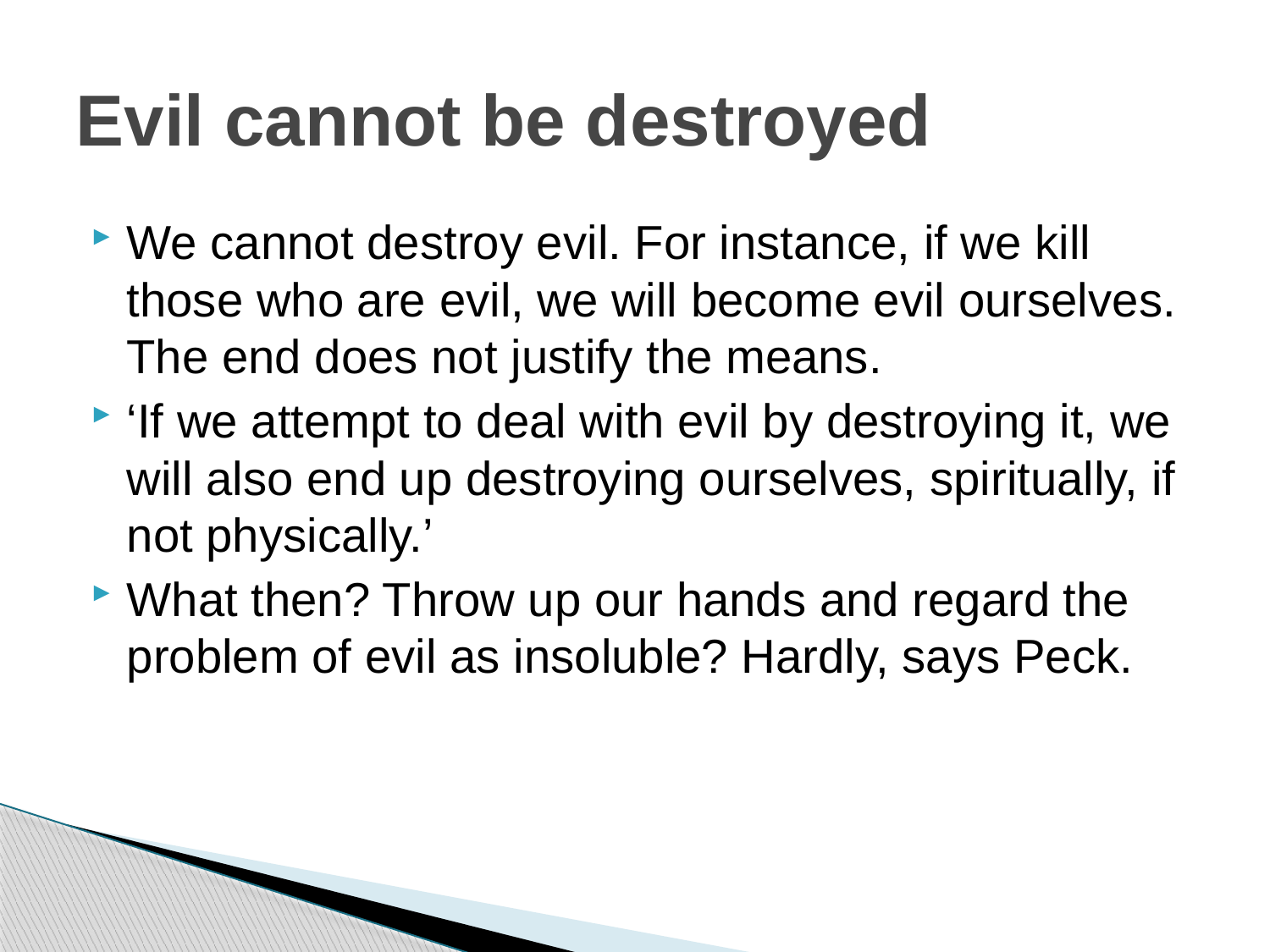

# Evil cannot be destroyed
We cannot destroy evil. For instance, if we kill those who are evil, we will become evil ourselves. The end does not justify the means.
‘If we attempt to deal with evil by destroying it, we will also end up destroying ourselves, spiritually, if not physically.’
What then? Throw up our hands and regard the problem of evil as insoluble? Hardly, says Peck.